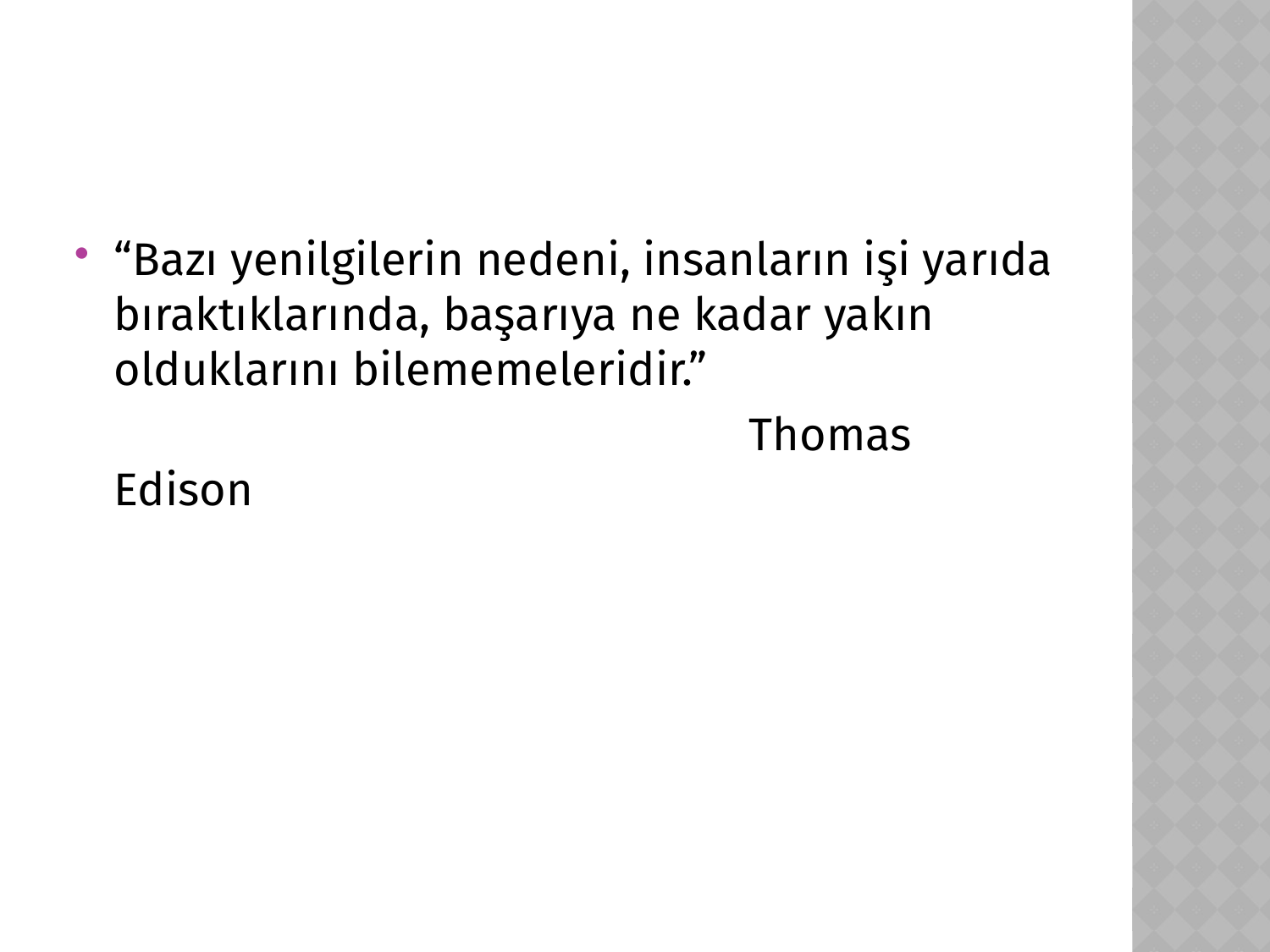

“Bazı yenilgilerin nedeni, insanların işi yarıda bıraktıklarında, başarıya ne kadar yakın olduklarını bilememeleridir.”
						Thomas Edison